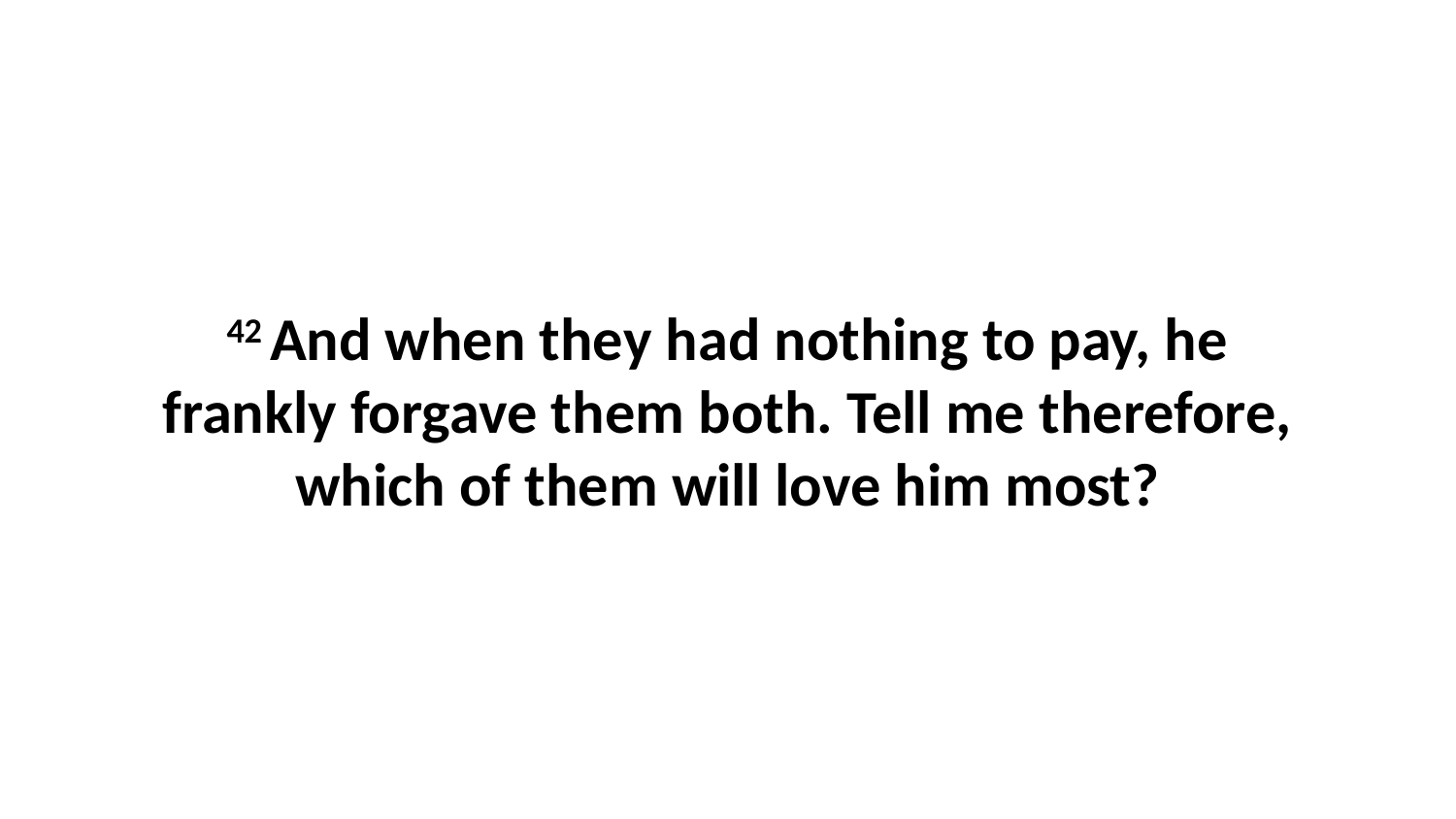

42 And when they had nothing to pay, he frankly forgave them both. Tell me therefore, which of them will love him most?